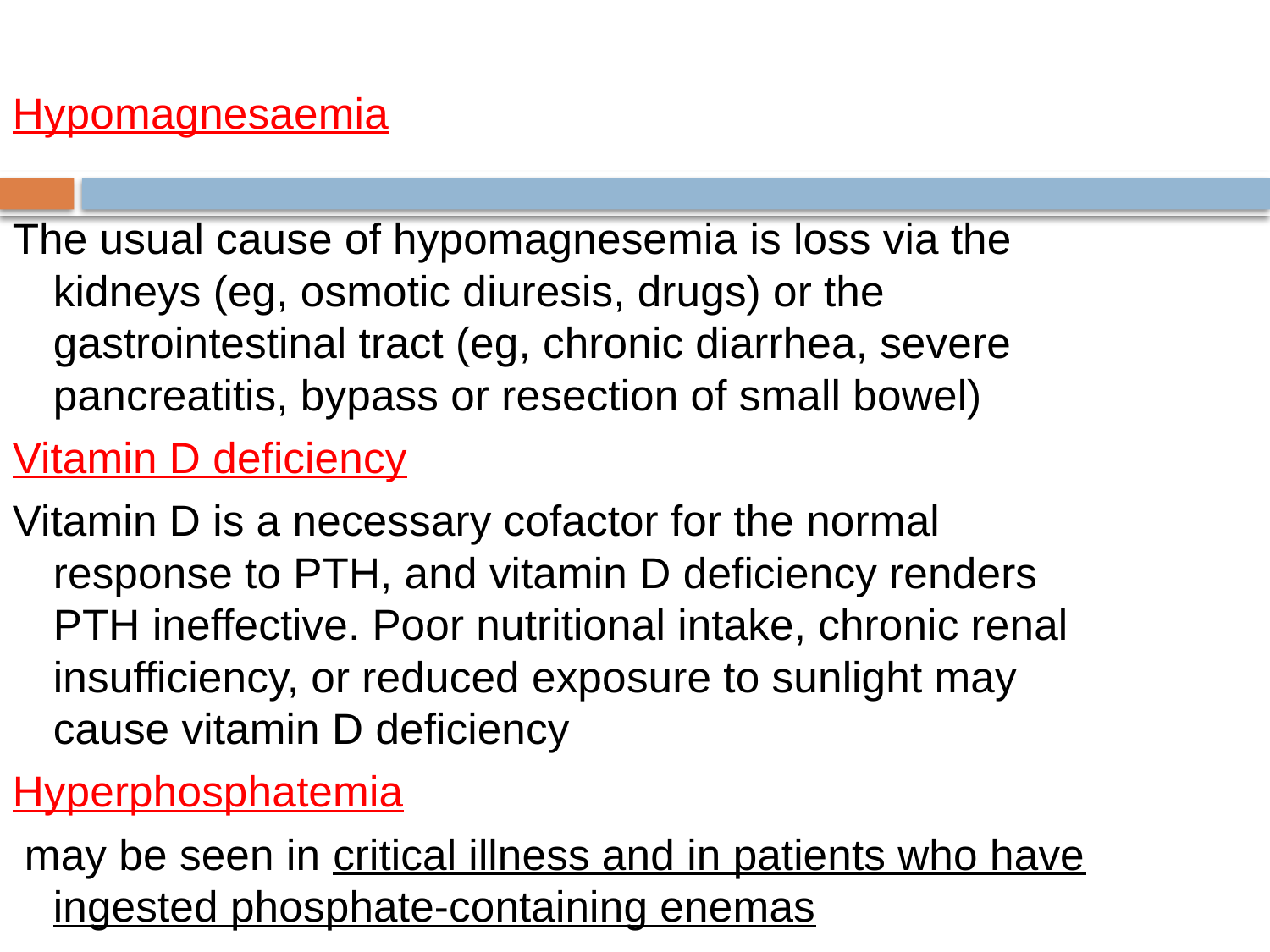

Hypomagnesaemia

The usual cause of hypomagnesemia is loss via the kidneys (eg, osmotic diuresis, drugs) or the gastrointestinal tract (eg, chronic diarrhea, severe pancreatitis, bypass or resection of small bowel)
Vitamin D deficiency
Vitamin D is a necessary cofactor for the normal response to PTH, and vitamin D deficiency renders PTH ineffective. Poor nutritional intake, chronic renal insufficiency, or reduced exposure to sunlight may cause vitamin D deficiency
Hyperphosphatemia
 may be seen in critical illness and in patients who have ingested phosphate-containing enemas